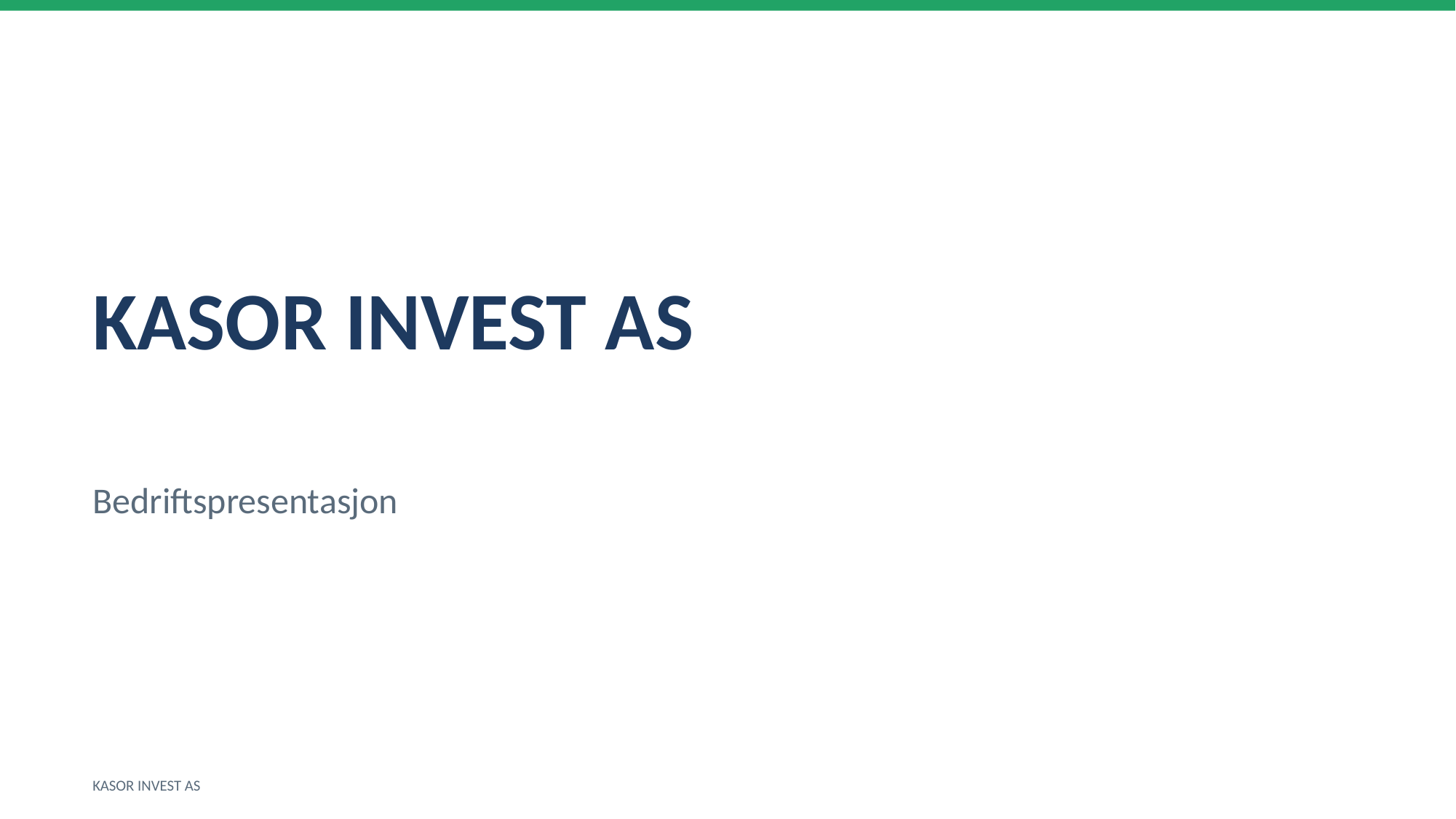

KASOR INVEST AS
Bedriftspresentasjon
KASOR INVEST AS